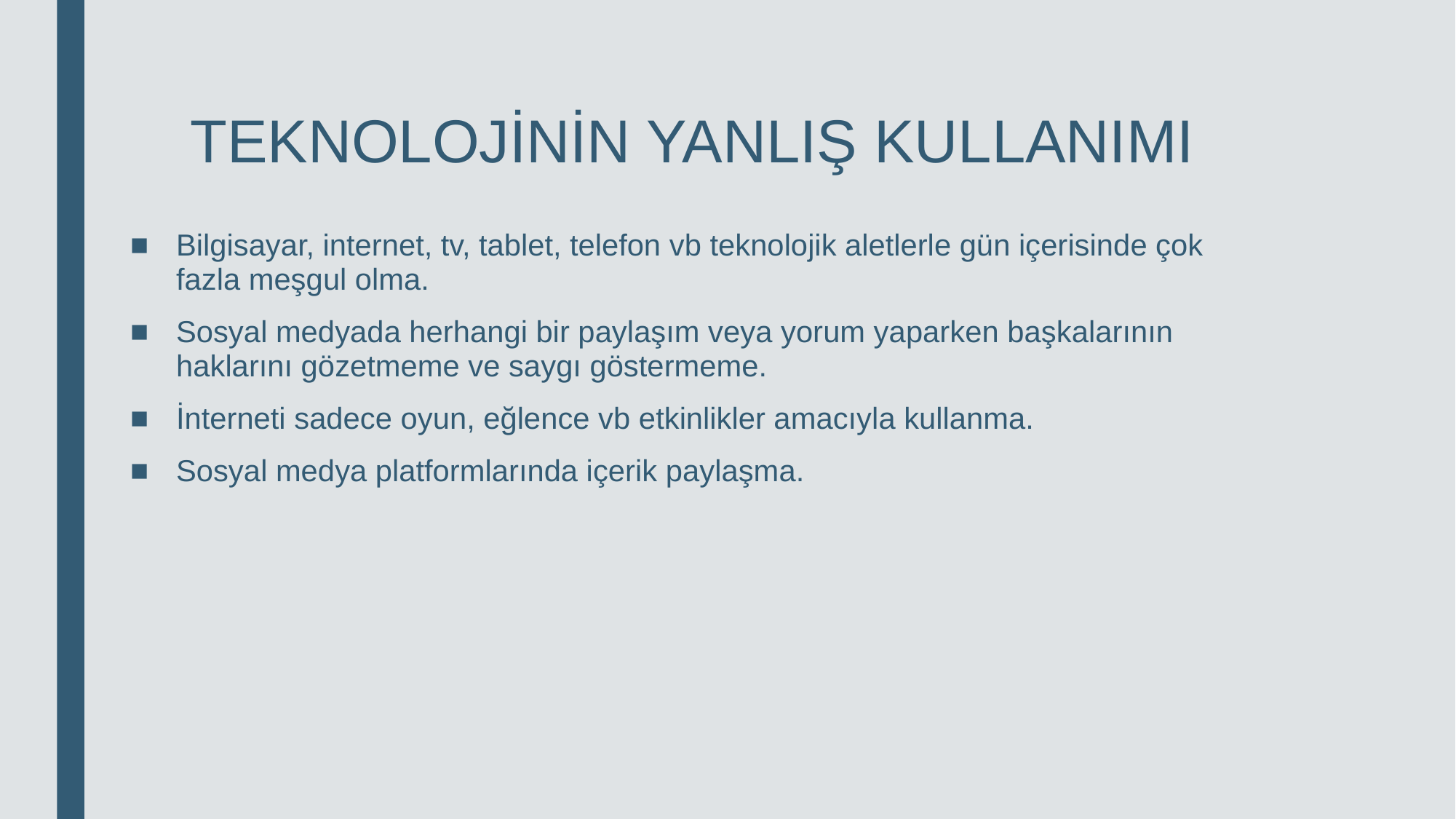

# TEKNOLOJİNİN YANLIŞ KULLANIMI
Bilgisayar, internet, tv, tablet, telefon vb teknolojik aletlerle gün içerisinde çok fazla meşgul olma.
Sosyal medyada herhangi bir paylaşım veya yorum yaparken başkalarının haklarını gözetmeme ve saygı göstermeme.
İnterneti sadece oyun, eğlence vb etkinlikler amacıyla kullanma.
Sosyal medya platformlarında içerik paylaşma.